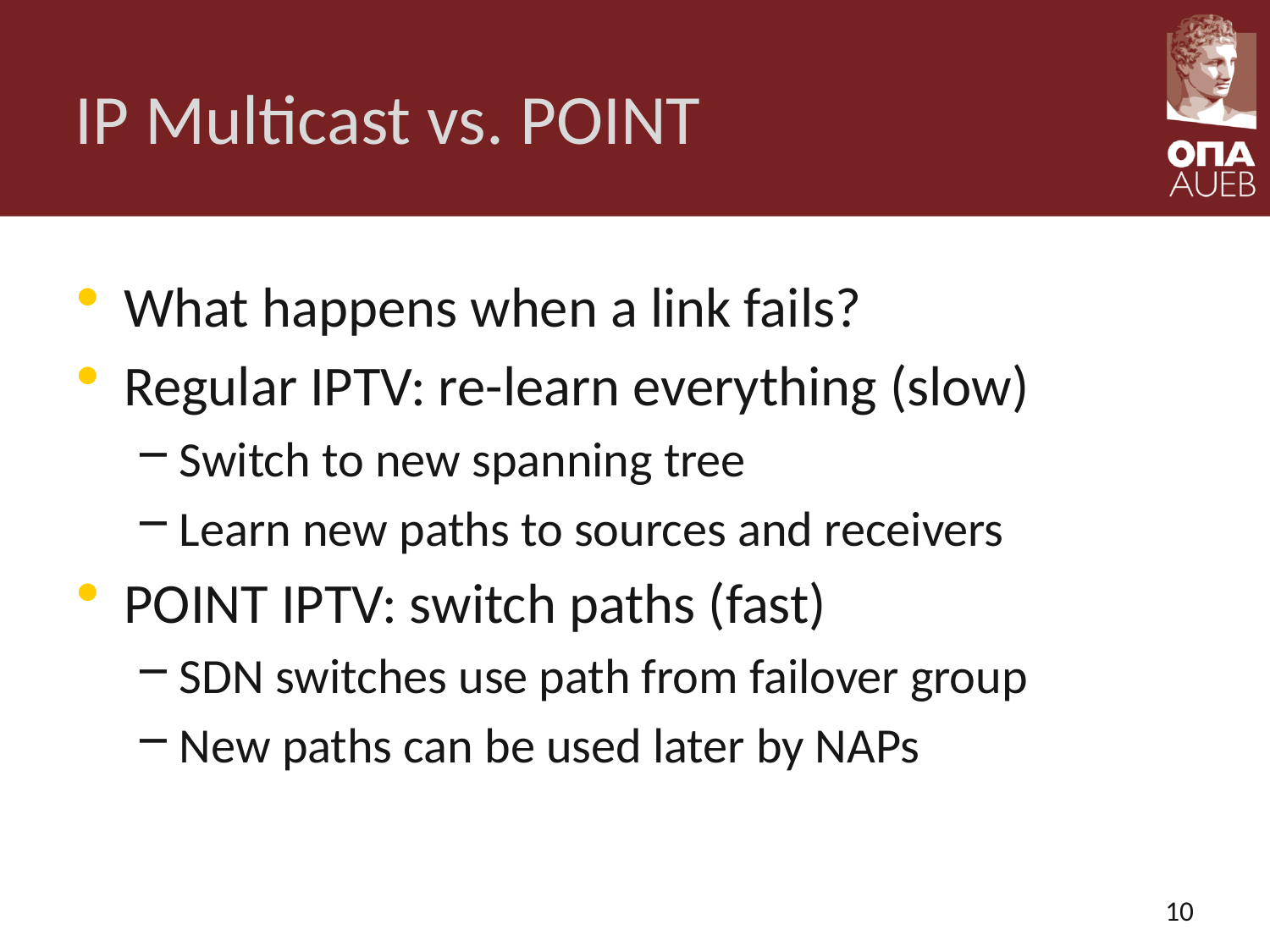

# IP Multicast vs. POINT
What happens when a link fails?
Regular IPTV: re-learn everything (slow)
Switch to new spanning tree
Learn new paths to sources and receivers
POINT IPTV: switch paths (fast)
SDN switches use path from failover group
New paths can be used later by NAPs
10